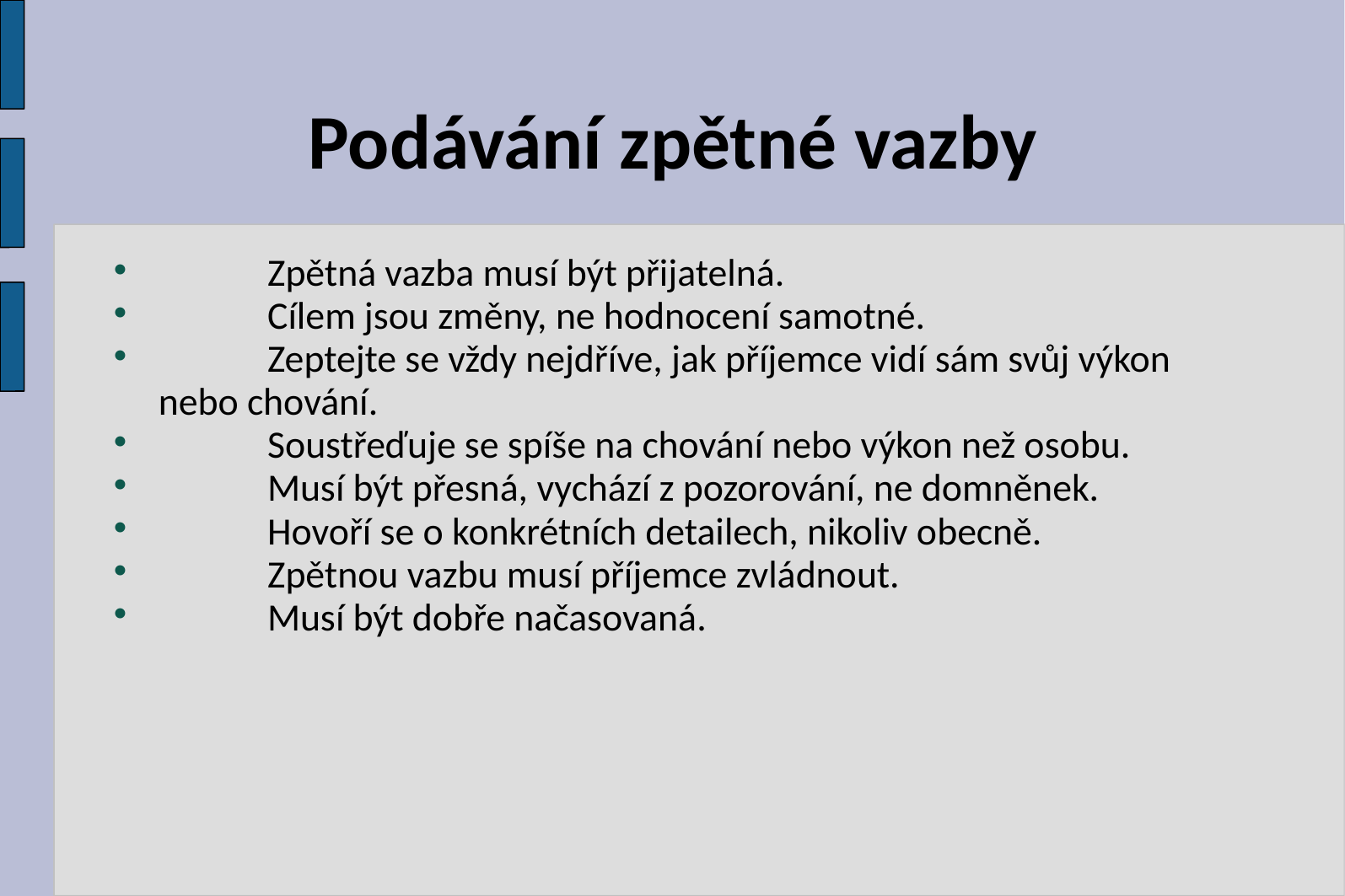

# Podávání zpětné vazby
	 Zpětná vazba musí být přijatelná.
	 Cílem jsou změny, ne hodnocení samotné.
	 Zeptejte se vždy nejdříve, jak příjemce vidí sám svůj výkon nebo chování.
	 Soustřeďuje se spíše na chování nebo výkon než osobu.
	 Musí být přesná, vychází z pozorování, ne domněnek.
	 Hovoří se o konkrétních detailech, nikoliv obecně.
	 Zpětnou vazbu musí příjemce zvládnout.
	 Musí být dobře načasovaná.